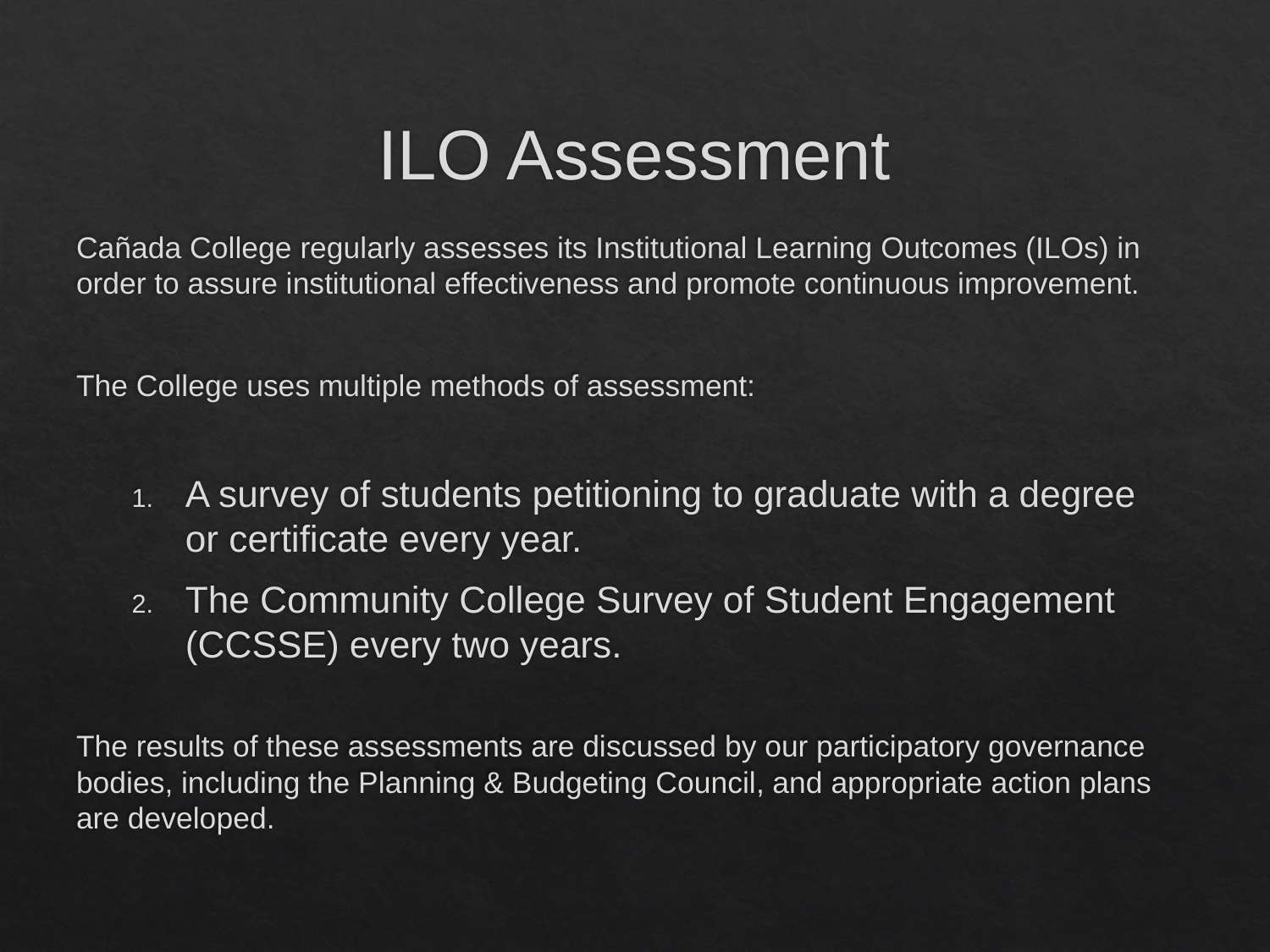

# ILO Assessment
Cañada College regularly assesses its Institutional Learning Outcomes (ILOs) in order to assure institutional effectiveness and promote continuous improvement.

The College uses multiple methods of assessment:

A survey of students petitioning to graduate with a degree or certificate every year.
The Community College Survey of Student Engagement (CCSSE) every two years.

The results of these assessments are discussed by our participatory governance bodies, including the Planning & Budgeting Council, and appropriate action plans are developed.